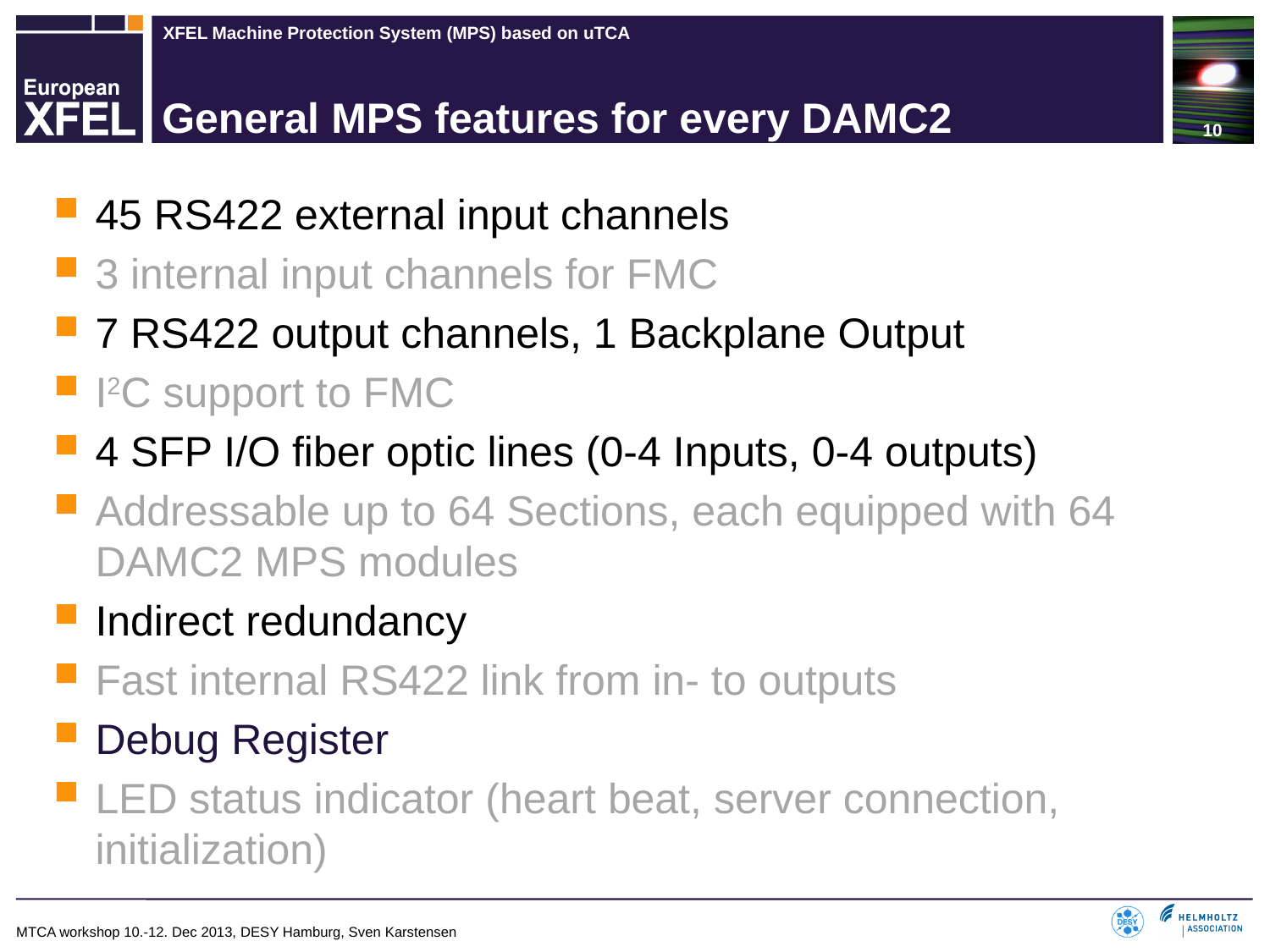

10
# General MPS features for every DAMC2
45 RS422 external input channels
3 internal input channels for FMC
7 RS422 output channels, 1 Backplane Output
I2C support to FMC
4 SFP I/O fiber optic lines (0-4 Inputs, 0-4 outputs)
Addressable up to 64 Sections, each equipped with 64 DAMC2 MPS modules
Indirect redundancy
Fast internal RS422 link from in- to outputs
Debug Register
LED status indicator (heart beat, server connection, initialization)
MTCA workshop 10.-12. Dec 2013, DESY Hamburg, Sven Karstensen